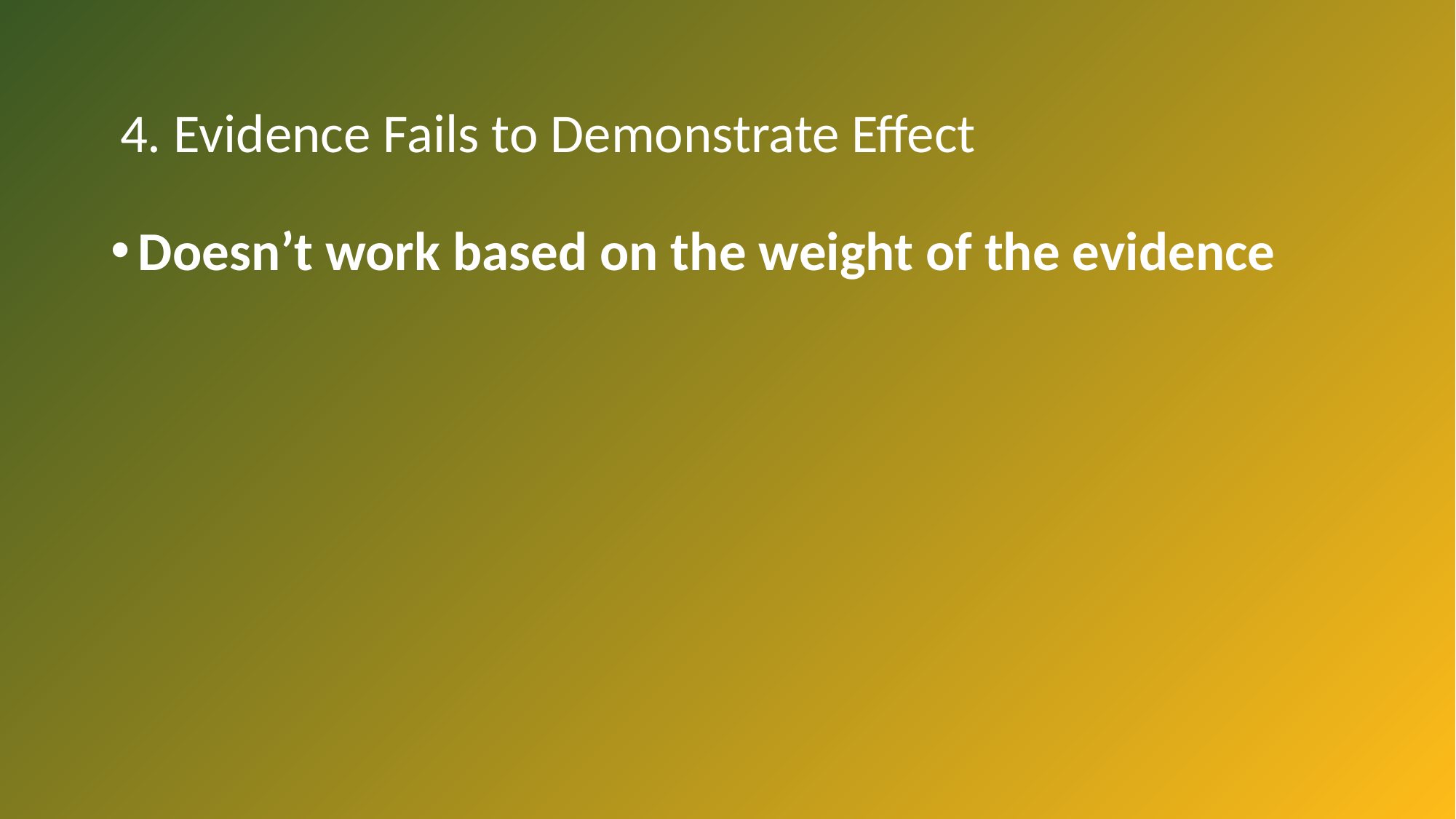

# 4. Evidence Fails to Demonstrate Effect
Doesn’t work based on the weight of the evidence